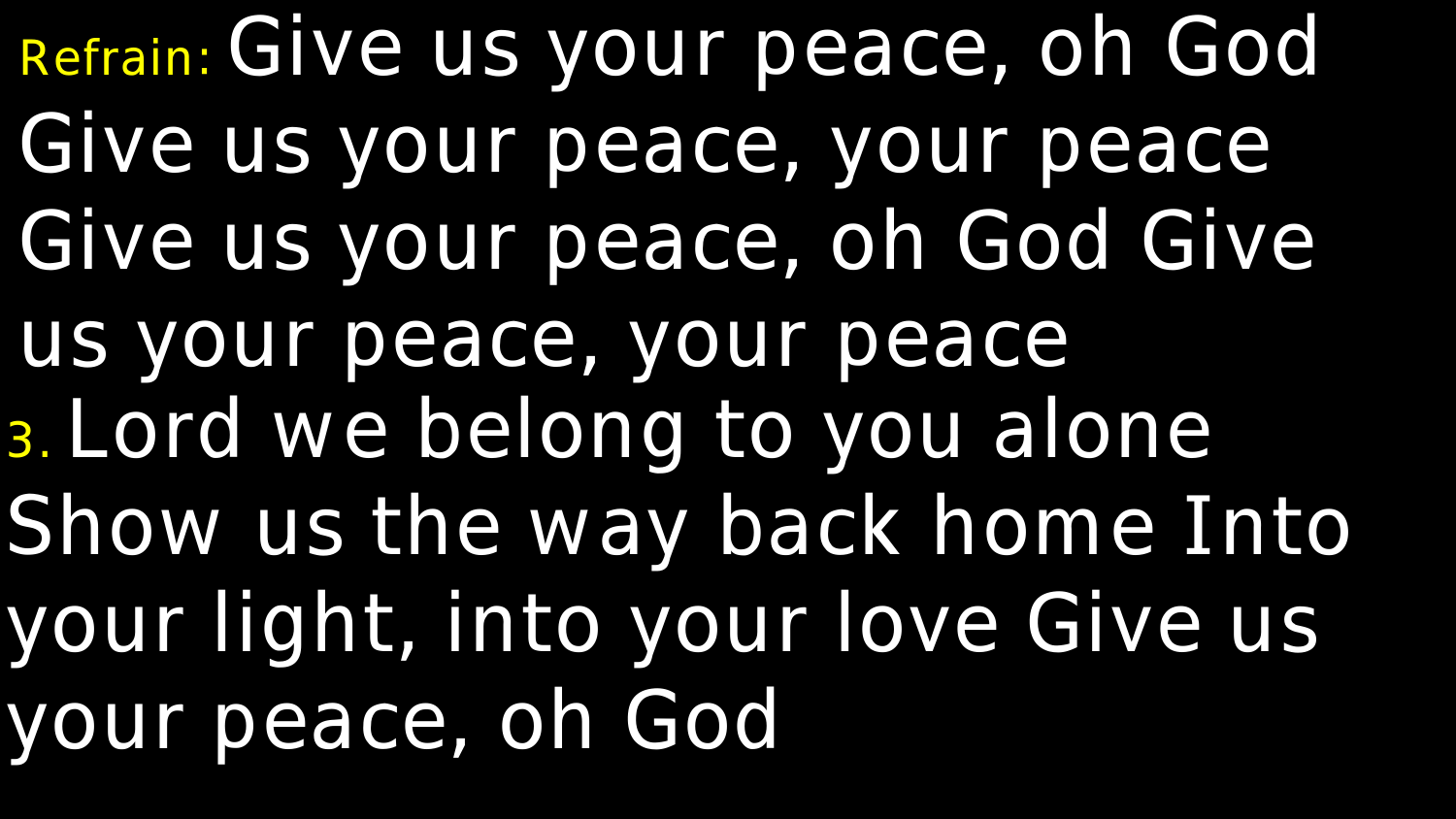

Refrain: Give us your peace, oh God Give us your peace, your peace Give us your peace, oh God Give us your peace, your peace

3. Lord we belong to you alone Show us the way back home Into your light, into your love Give us your peace, oh God